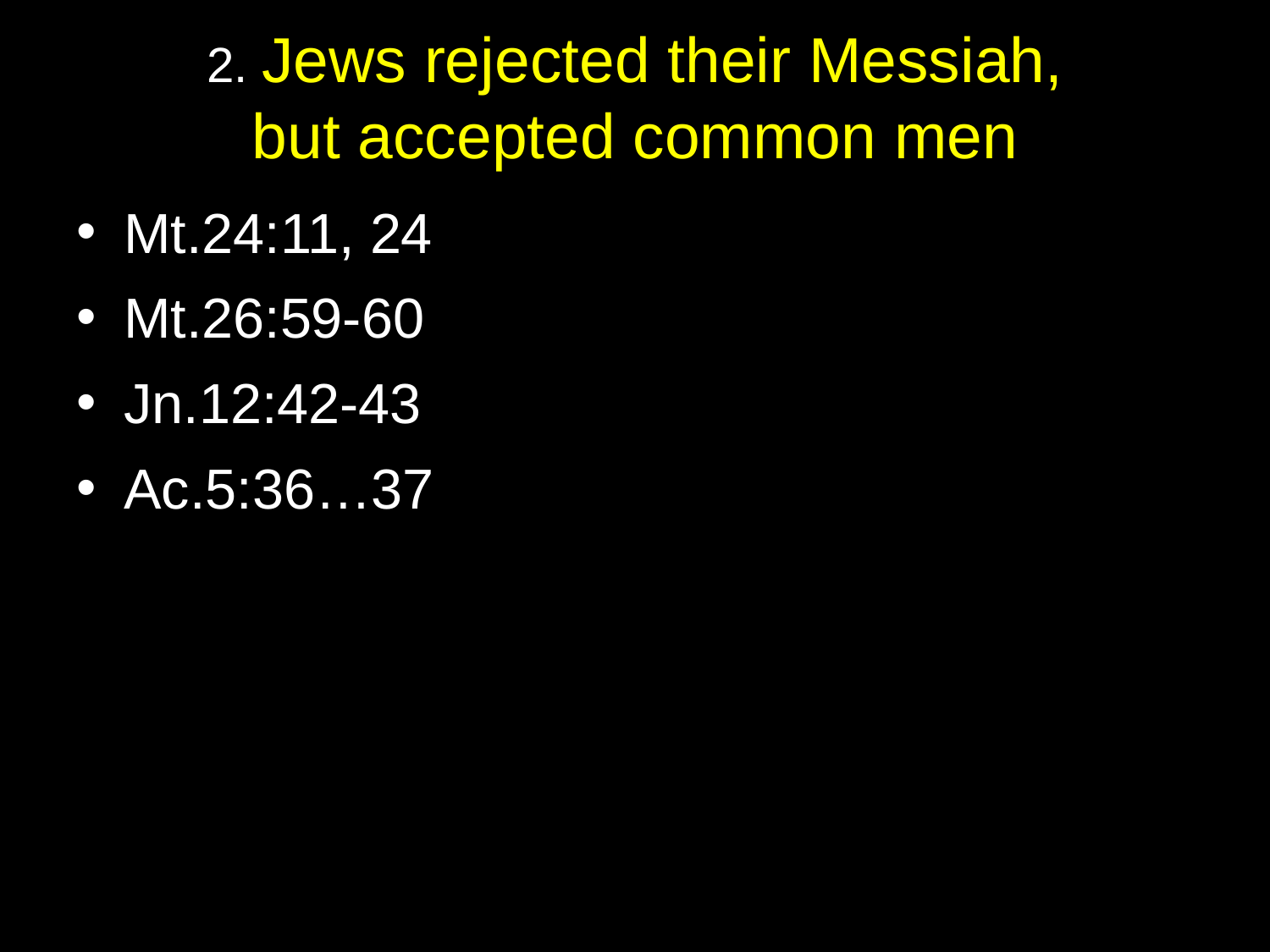

# 2. Jews rejected their Messiah, but accepted common men
Mt.24:11, 24
Mt.26:59-60
Jn.12:42-43
Ac.5:36…37